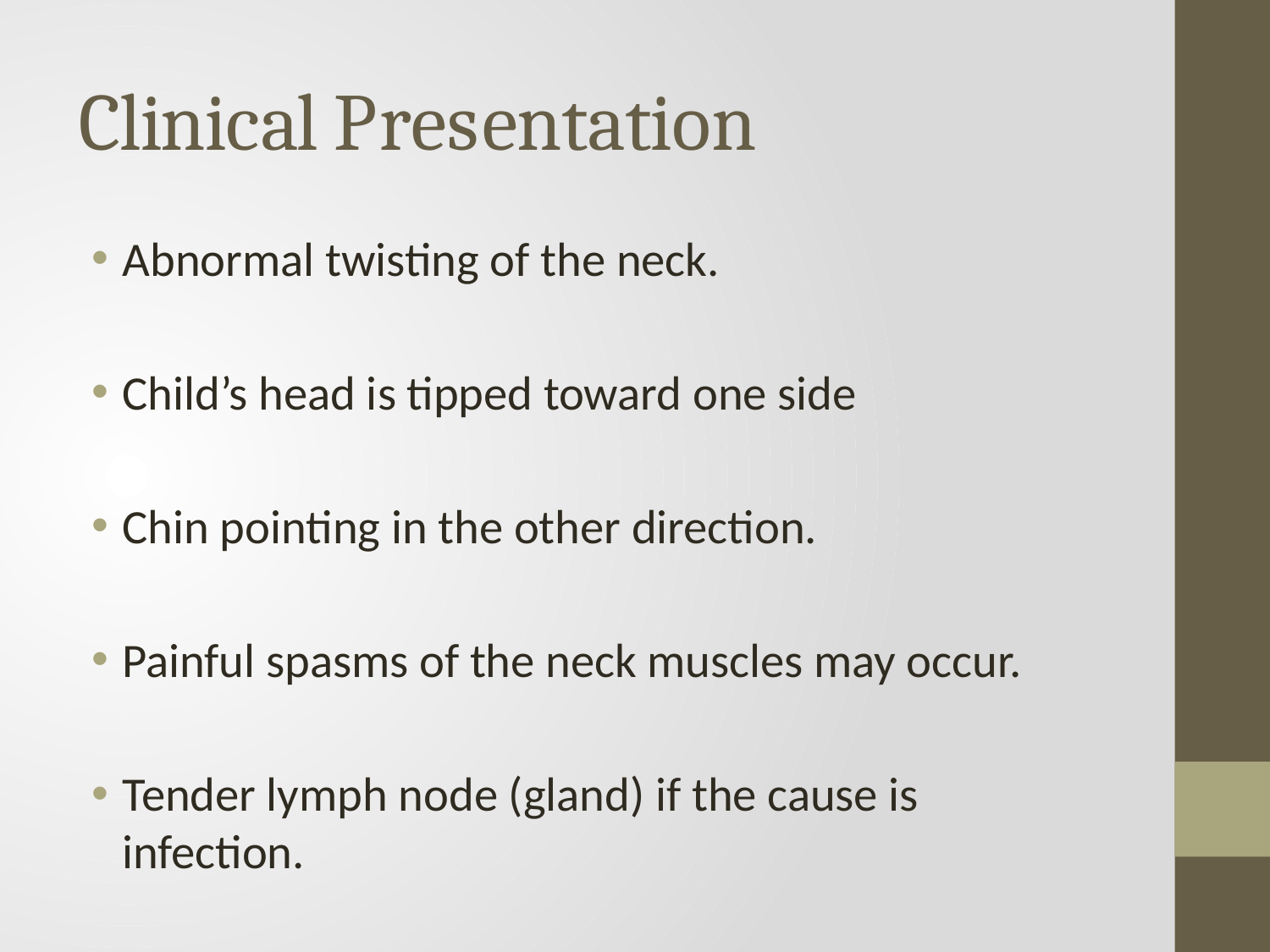

# Clinical Presentation
Abnormal twisting of the neck.

Child’s head is tipped toward one side

Chin pointing in the other direction.

Painful spasms of the neck muscles may occur.

Tender lymph node (gland) if the cause is infection.